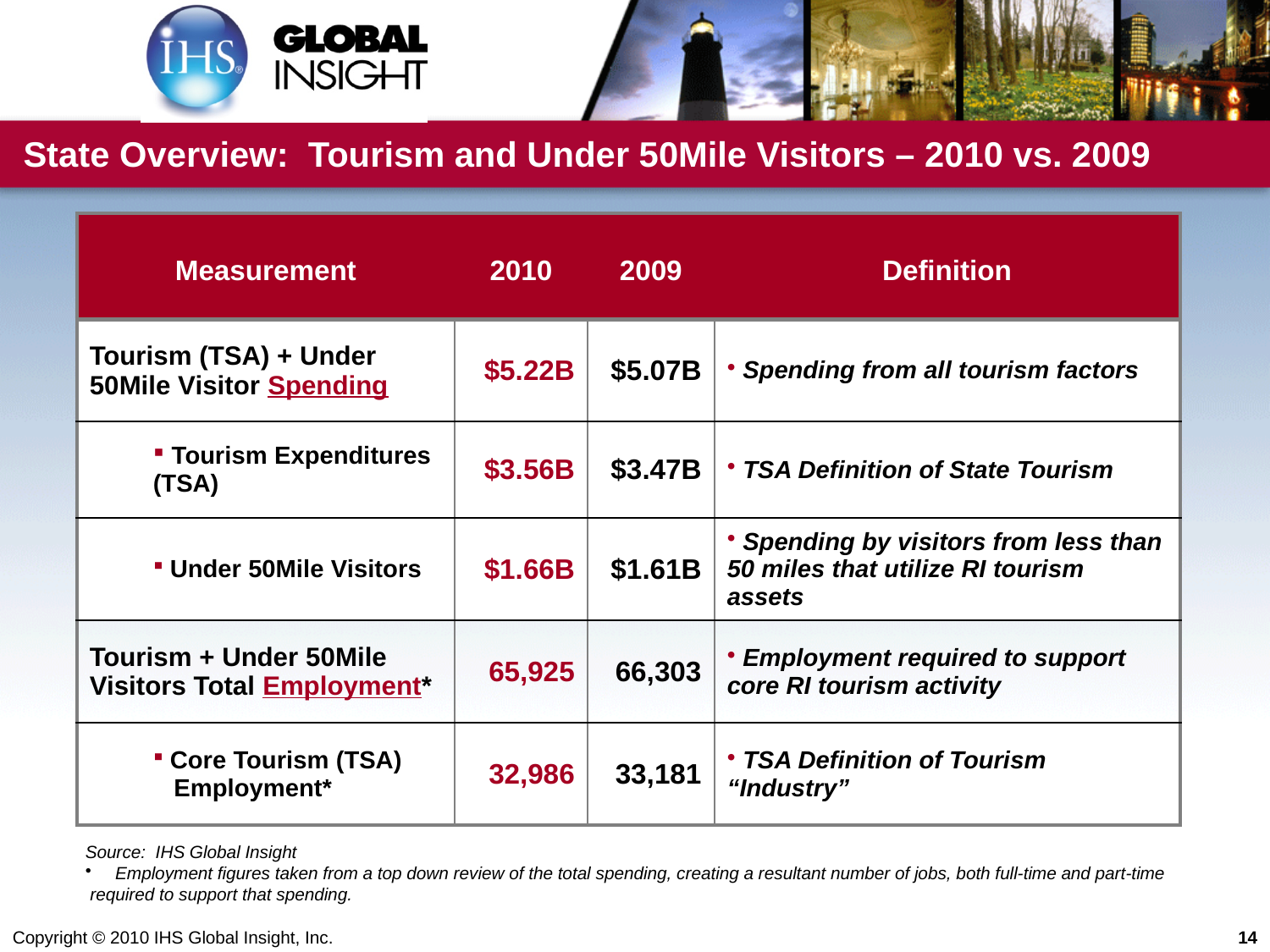

# State Overview:  Tourism and Under 50Mile Visitors – 2010 vs. 2009
|  |  |  |  |
| --- | --- | --- | --- |
| Measurement | 2010 | 2009 | Definition |
|  |  |  |  |
| Tourism (TSA) + Under 50Mile Visitor Spending | $5.22B | $5.07B | Spending from all tourism factors |
| Tourism Expenditures (TSA) | $3.56B | $3.47B | TSA Definition of State Tourism |
| Under 50Mile Visitors | $1.66B | $1.61B | Spending by visitors from less than 50 miles that utilize RI tourism assets |
| Tourism + Under 50Mile Visitors Total Employment\* | 65,925 | 66,303 | Employment required to support core RI tourism activity |
| Core Tourism (TSA) Employment\* | 32,986 | 33,181 | TSA Definition of Tourism “Industry” |
Source:  IHS Global Insight
Employment figures taken from a top down review of the total spending, creating a resultant number of jobs, both full-time and part-time
 required to support that spending.